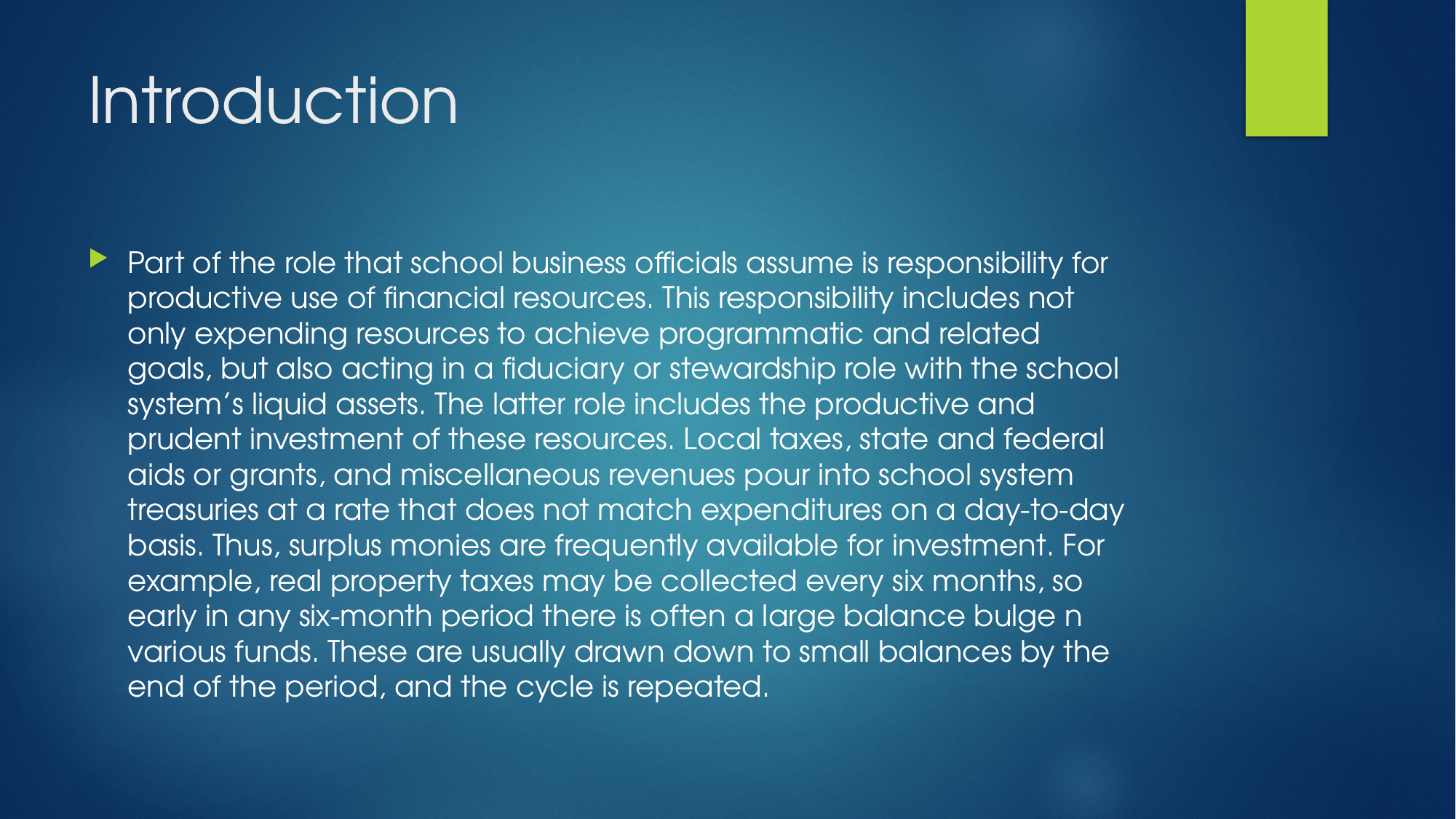

# Introduction
Part of the role that school business officials assume is responsibility for productive use of financial resources. This responsibility includes not only expending resources to achieve programmatic and related goals, but also acting in a fiduciary or stewardship role with the school system’s liquid assets. The latter role includes the productive and prudent investment of these resources. Local taxes, state and federal aids or grants, and miscellaneous revenues pour into school system treasuries at a rate that does not match expenditures on a day-to-day basis. Thus, surplus monies are frequently available for investment. For example, real property taxes may be collected every six months, so early in any six-month period there is often a large balance bulge n various funds. These are usually drawn down to small balances by the end of the period, and the cycle is repeated.